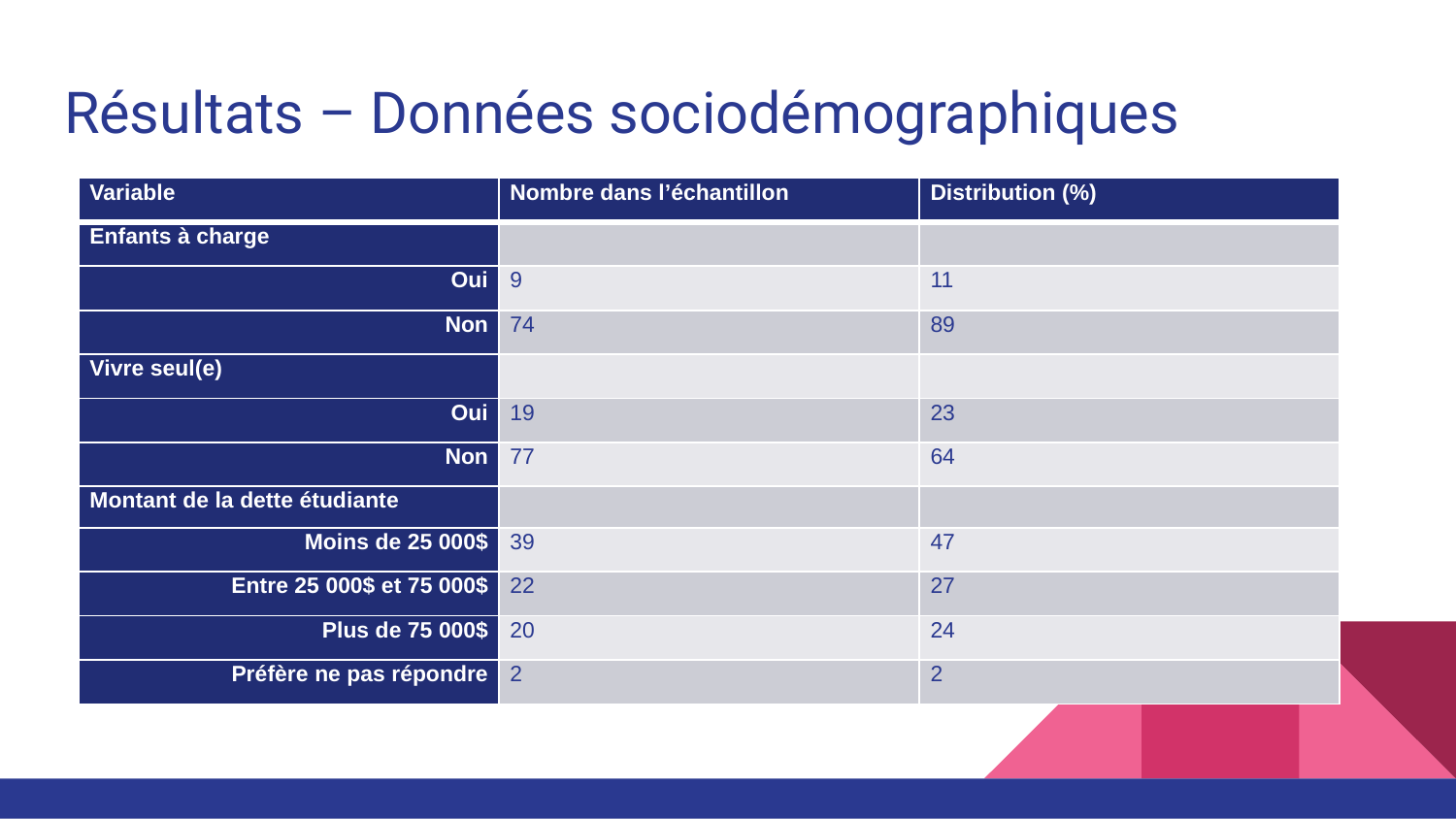

# Résultats – Données sociodémographiques
| Variable | Nombre dans l’échantillon | Distribution (%) |
| --- | --- | --- |
| Enfants à charge |  |  |
| Oui | 9 | 11 |
| Non | 74 | 89 |
| Vivre seul(e) |  |  |
| Oui | 19 | 23 |
| Non | 77 | 64 |
| Montant de la dette étudiante |  |  |
| Moins de 25 000$ | 39 | 47 |
| Entre 25 000$ et 75 000$ | 22 | 27 |
| Plus de 75 000$ | 20 | 24 |
| Préfère ne pas répondre | 2 | 2 |